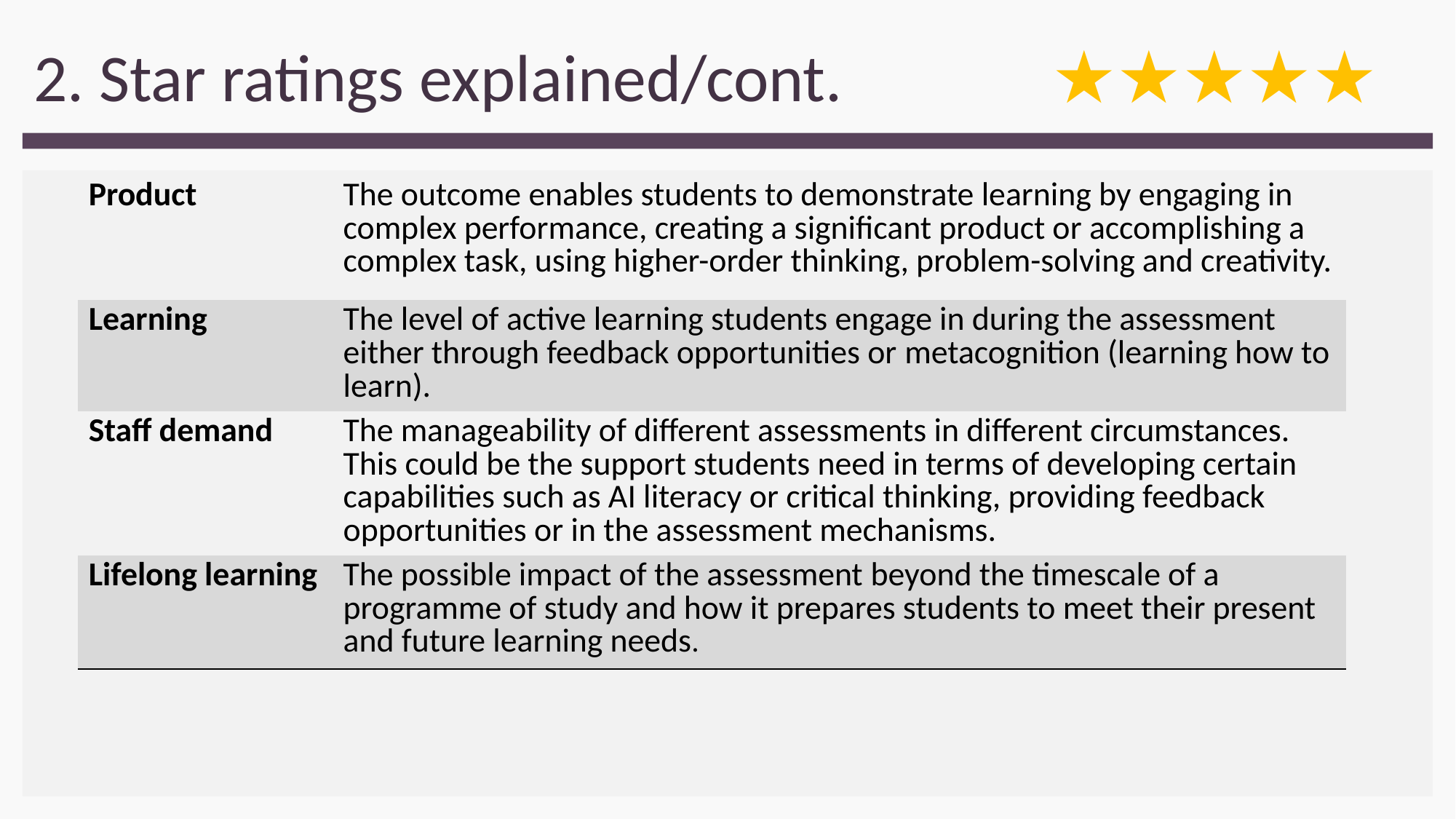

# 2. Star ratings explained/cont.
★★★★★
| Product | The outcome enables students to demonstrate learning by engaging in complex performance, creating a significant product or accomplishing a complex task, using higher-order thinking, problem-solving and creativity. |
| --- | --- |
| Learning | The level of active learning students engage in during the assessment either through feedback opportunities or metacognition (learning how to learn). |
| Staff demand | The manageability of different assessments in different circumstances. This could be the support students need in terms of developing certain capabilities such as AI literacy or critical thinking, providing feedback opportunities or in the assessment mechanisms. |
| Lifelong learning | The possible impact of the assessment beyond the timescale of a programme of study and how it prepares students to meet their present and future learning needs. |